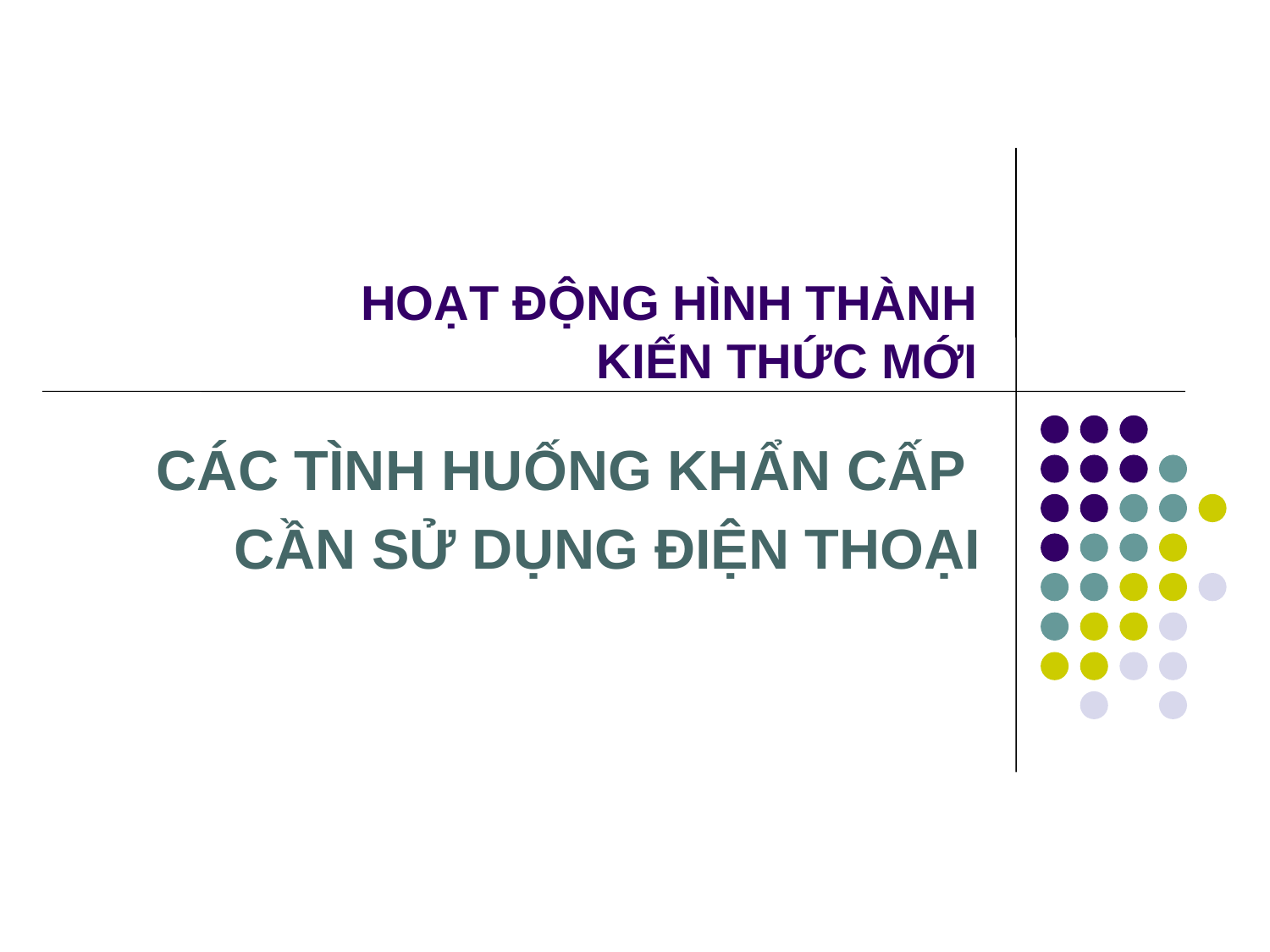

# HOẠT ĐỘNG HÌNH THÀNH KIẾN THỨC MỚI
CÁC TÌNH HUỐNG KHẨN CẤP
CẦN SỬ DỤNG ĐIỆN THOẠI